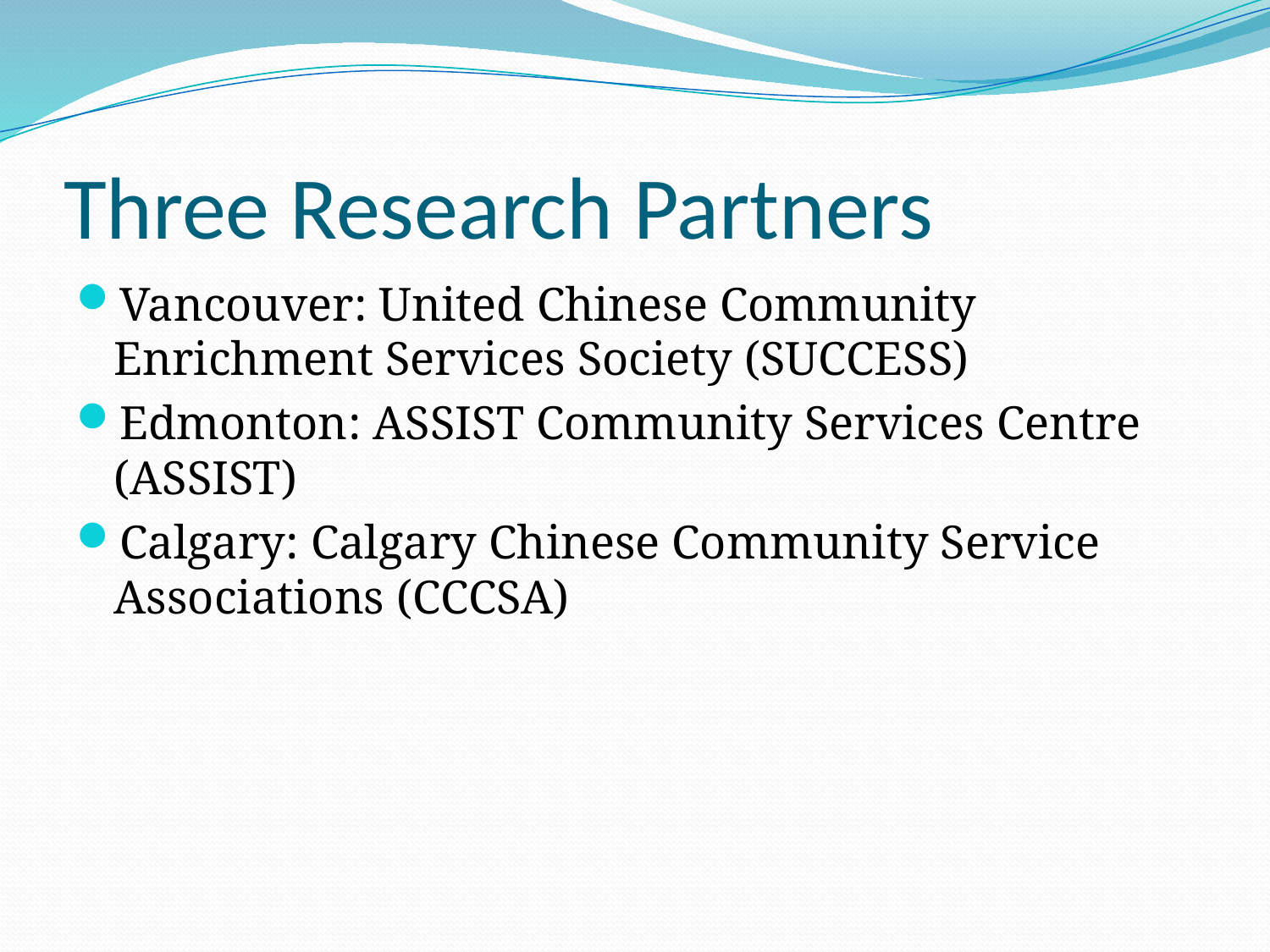

# Three Research Partners
Vancouver: United Chinese Community Enrichment Services Society (SUCCESS)
Edmonton: ASSIST Community Services Centre (ASSIST)
Calgary: Calgary Chinese Community Service Associations (CCCSA)